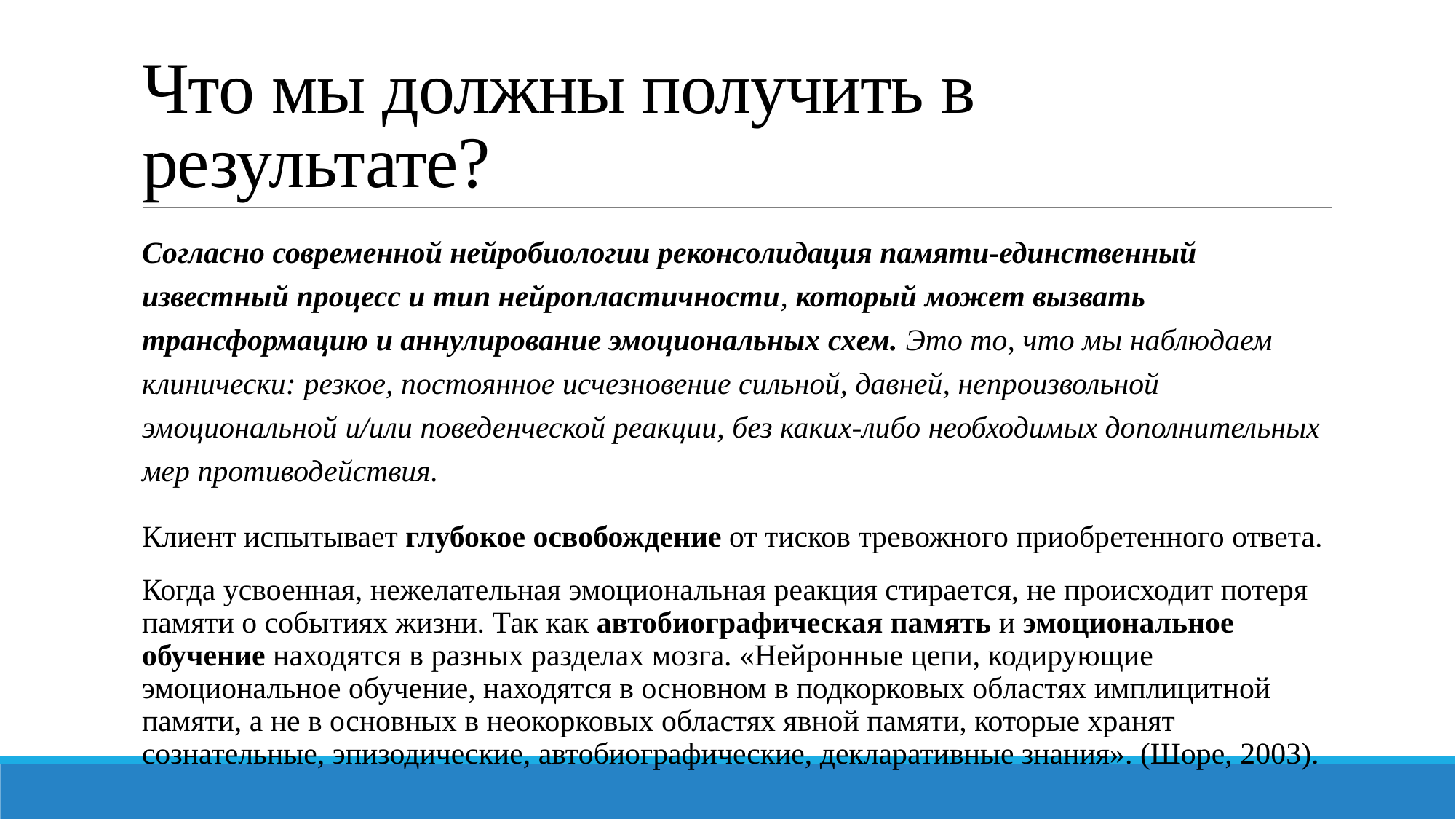

# Что мы должны получить в результате?
Согласно современной нейробиологии реконсолидация памяти-единственный известный процесс и тип нейропластичности, который может вызвать трансформацию и аннулирование эмоциональных схем. Это то, что мы наблюдаем клинически: резкое, постоянное исчезновение сильной, давней, непроизвольной эмоциональной и/или поведенческой реакции, без каких-либо необходимых дополнительных мер противодействия.
Клиент испытывает глубокое освобождение от тисков тревожного приобретенного ответа.
Когда усвоенная, нежелательная эмоциональная реакция стирается, не происходит потеря памяти о событиях жизни. Так как автобиографическая память и эмоциональное обучение находятся в разных разделах мозга. «Нейронные цепи, кодирующие эмоциональное обучение, находятся в основном в подкорковых областях имплицитной памяти, а не в основных в неокорковых областях явной памяти, которые хранят сознательные, эпизодические, автобиографические, декларативные знания». (Шоре, 2003).